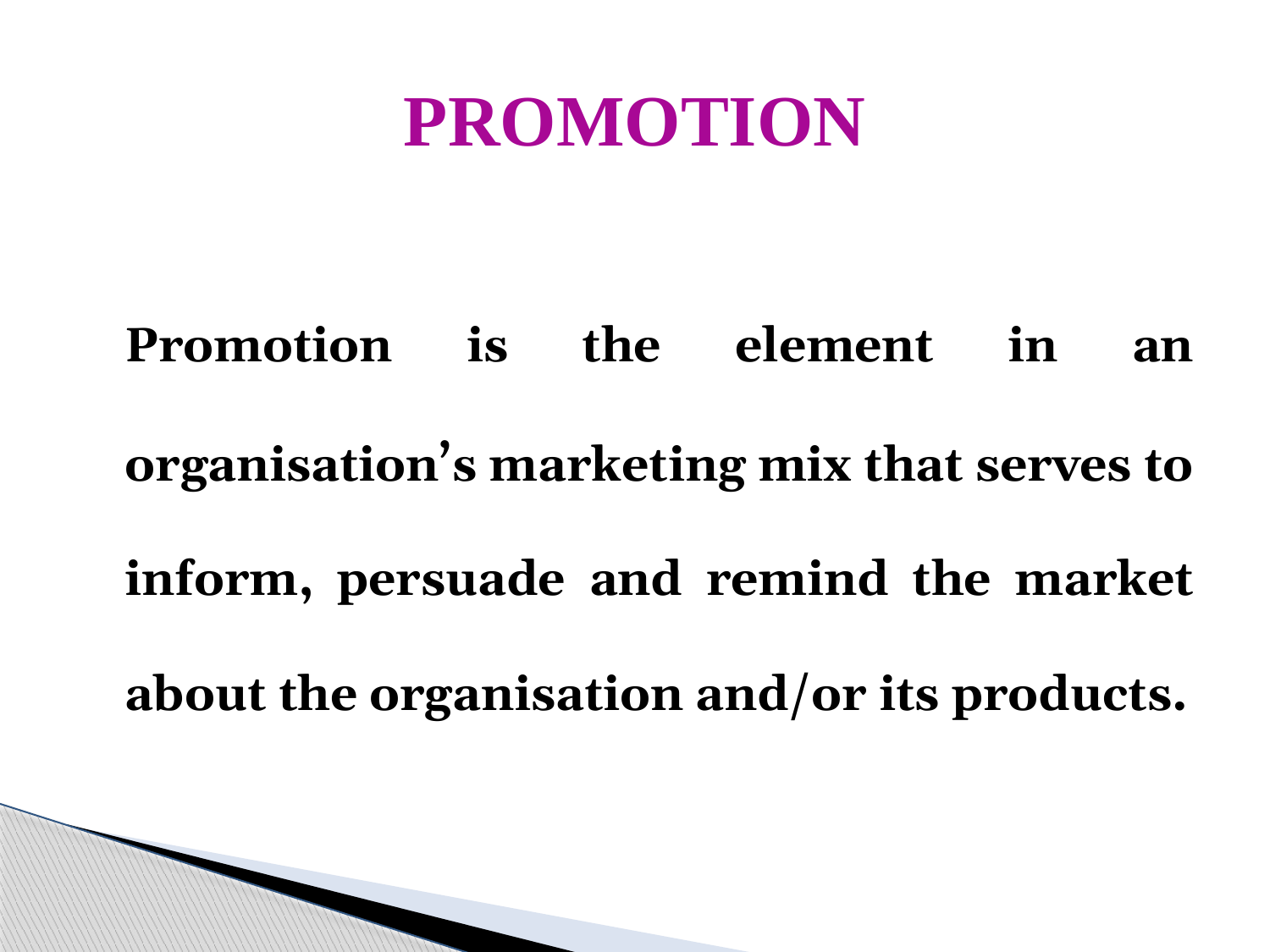

# PROMOTION
		Promotion is the element in an organisation’s marketing mix that serves to inform, persuade and remind the market about the organisation and/or its products.